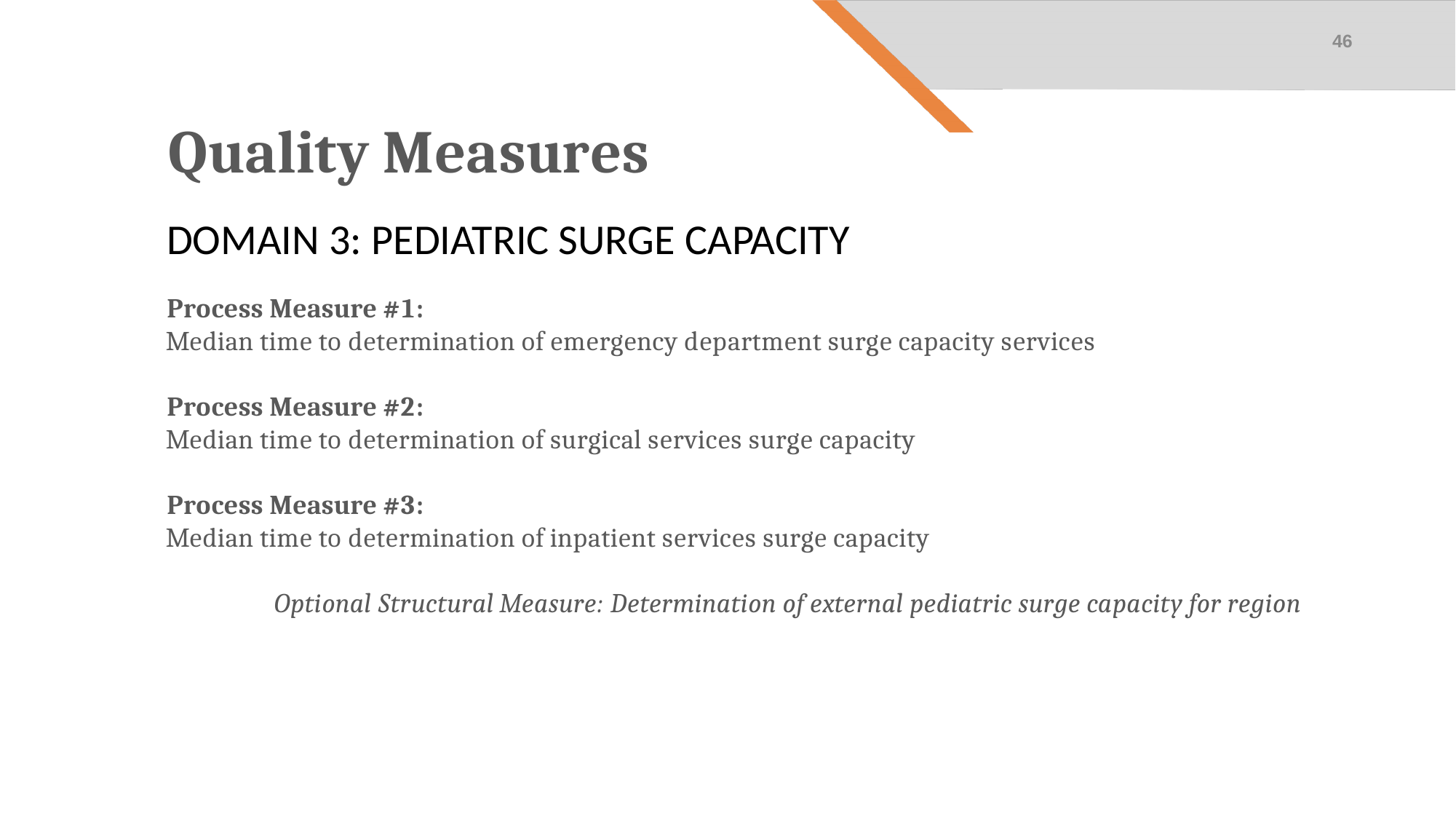

46
Quality Measures
Domain 3: pediatric surge capacity
Process Measure #1:
Median time to determination of emergency department surge capacity services

Process Measure #2:
Median time to determination of surgical services surge capacity

Process Measure #3:
Median time to determination of inpatient services surge capacity

Optional Structural Measure: Determination of external pediatric surge capacity for region